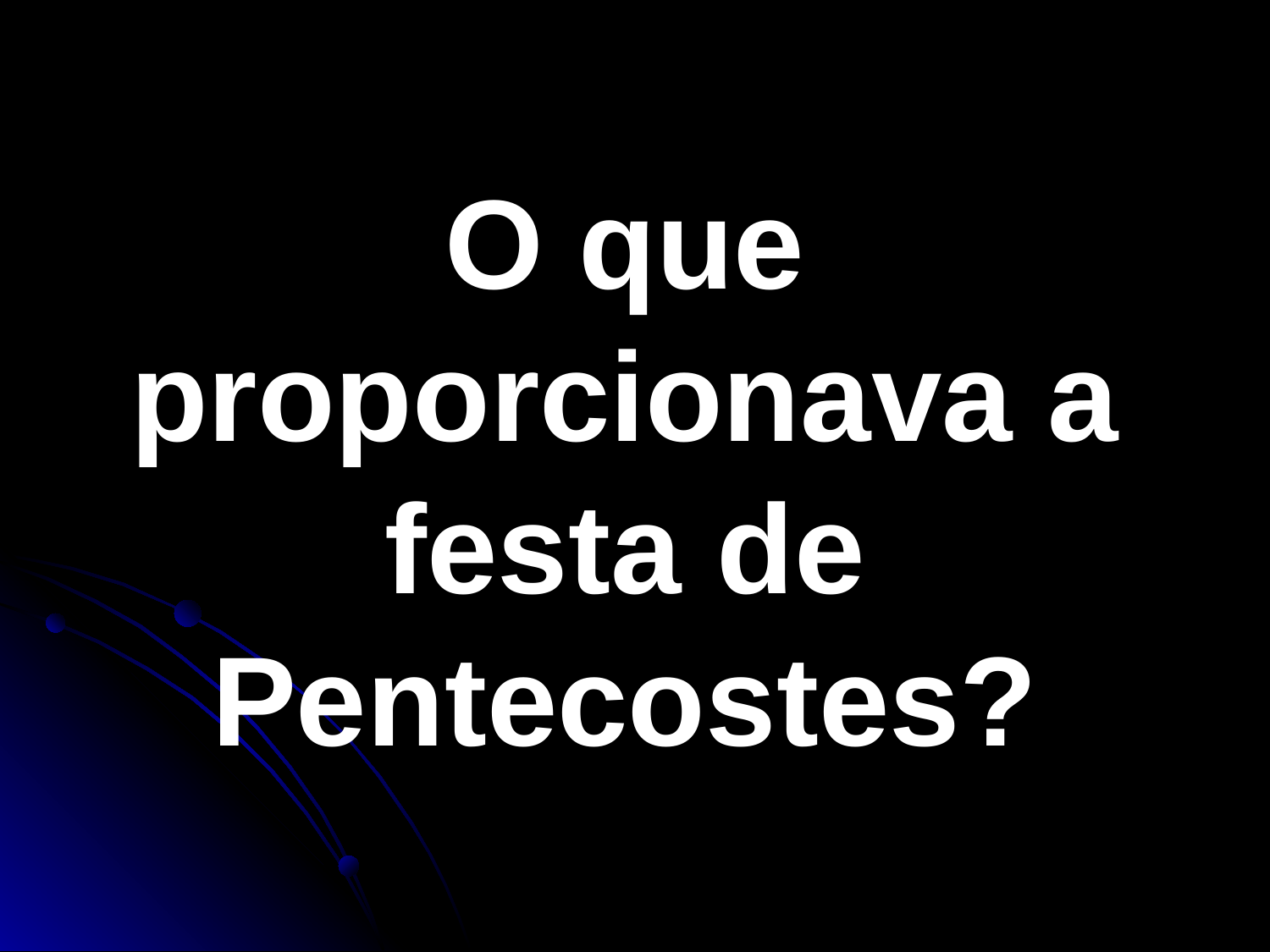

O que proporcionava a festa de Pentecostes?